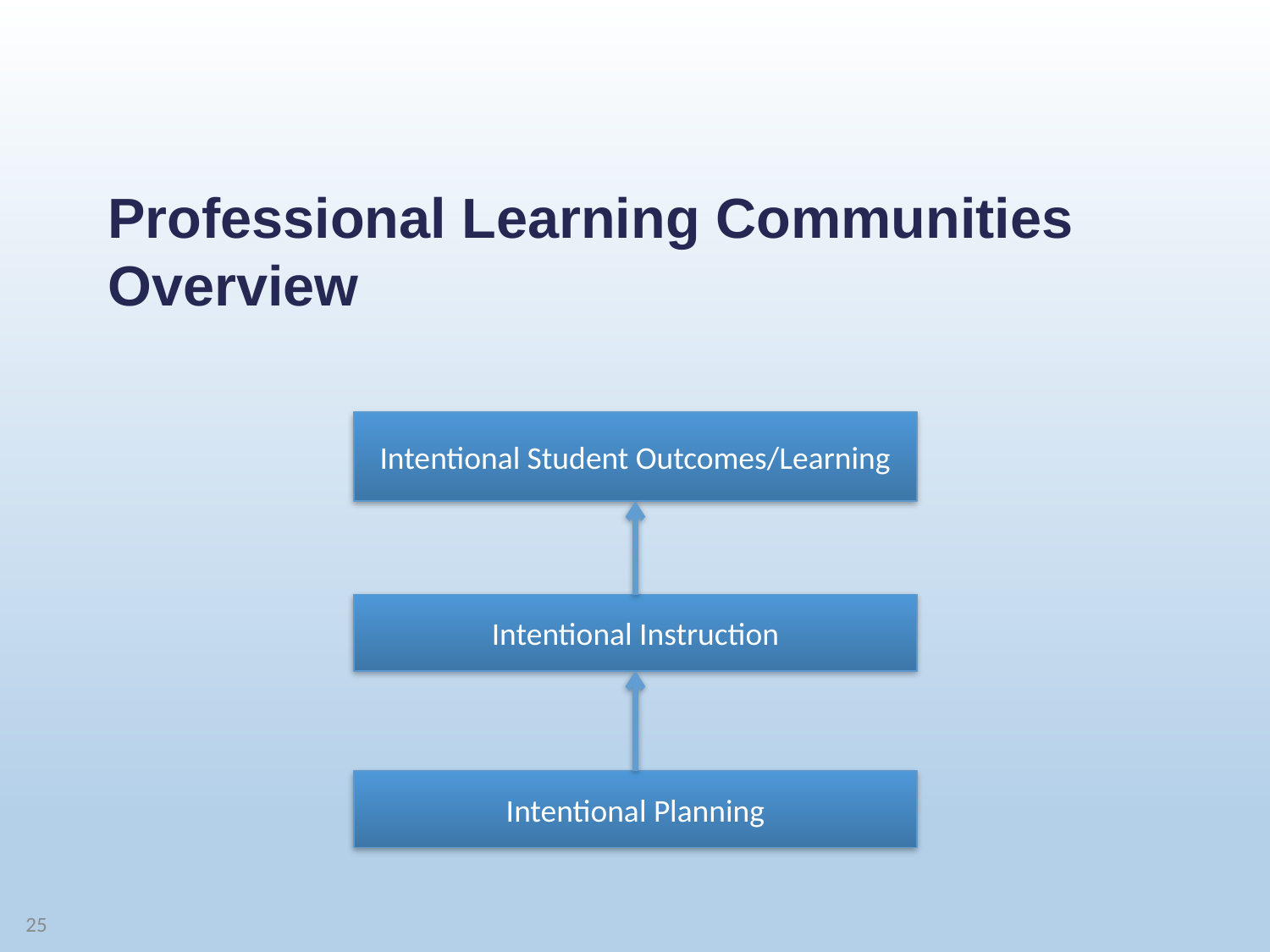

# Professional Learning Communities Overview
Intentional Student Outcomes/Learning
Intentional Instruction
Intentional Planning
25